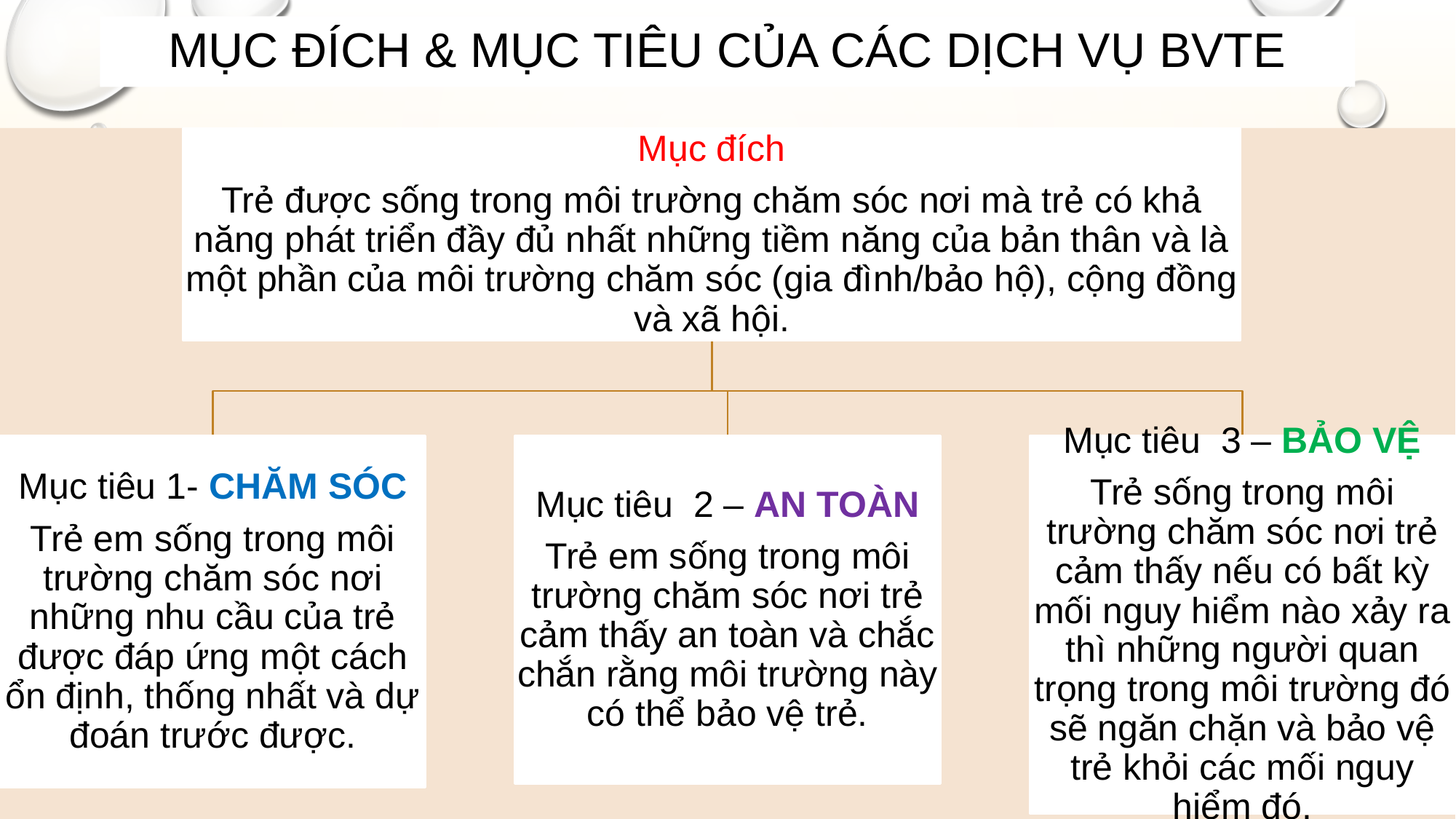

# Mục đích & Mục tiêu của các dịch vụ BVTE
Mục đích
Trẻ được sống trong môi trường chăm sóc nơi mà trẻ có khả năng phát triển đầy đủ nhất những tiềm năng của bản thân và là một phần của môi trường chăm sóc (gia đình/bảo hộ), cộng đồng và xã hội.
Mục tiêu 1- CHĂM SÓC
Trẻ em sống trong môi trường chăm sóc nơi những nhu cầu của trẻ được đáp ứng một cách ổn định, thống nhất và dự đoán trước được.
Mục tiêu  2 – AN TOÀN
Trẻ em sống trong môi trường chăm sóc nơi trẻ cảm thấy an toàn và chắc chắn rằng môi trường này có thể bảo vệ trẻ.
Mục tiêu  3 – BẢO VỆ
Trẻ sống trong môi trường chăm sóc nơi trẻ cảm thấy nếu có bất kỳ mối nguy hiểm nào xảy ra thì những người quan trọng trong môi trường đó sẽ ngăn chặn và bảo vệ trẻ khỏi các mối nguy hiểm đó.
7